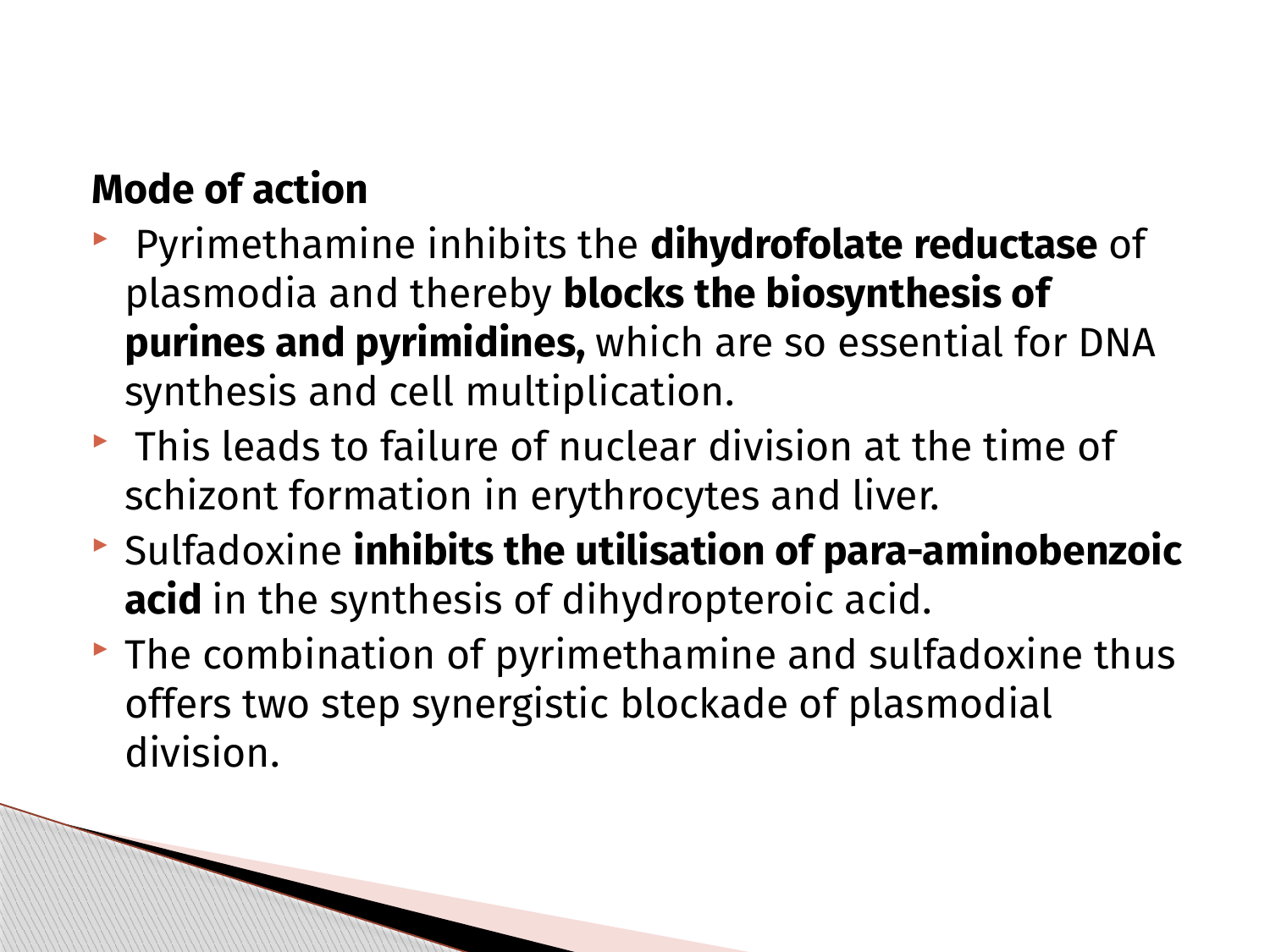

Mode of action
 Pyrimethamine inhibits the dihydrofolate reductase of plasmodia and thereby blocks the biosynthesis of purines and pyrimidines, which are so essential for DNA synthesis and cell multiplication.
 This leads to failure of nuclear division at the time of schizont formation in erythrocytes and liver.
Sulfadoxine inhibits the utilisation of para-aminobenzoic acid in the synthesis of dihydropteroic acid.
The combination of pyrimethamine and sulfadoxine thus offers two step synergistic blockade of plasmodial division.